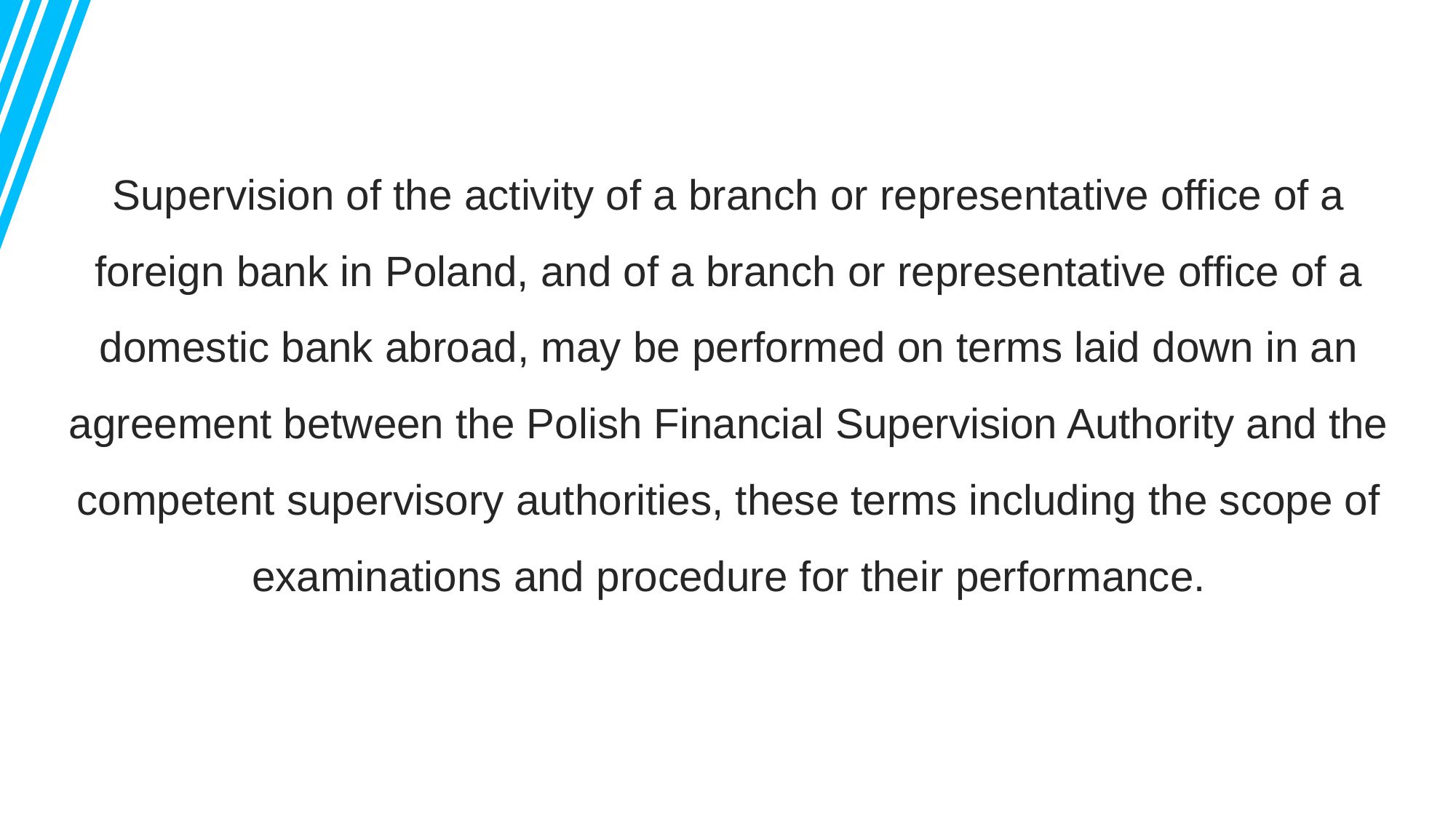

Supervision of the activity of a branch or representative office of a foreign bank in Poland, and of a branch or representative office of a domestic bank abroad, may be performed on terms laid down in an agreement between the Polish Financial Supervision Authority and the competent supervisory authorities, these terms including the scope of examinations and procedure for their performance.